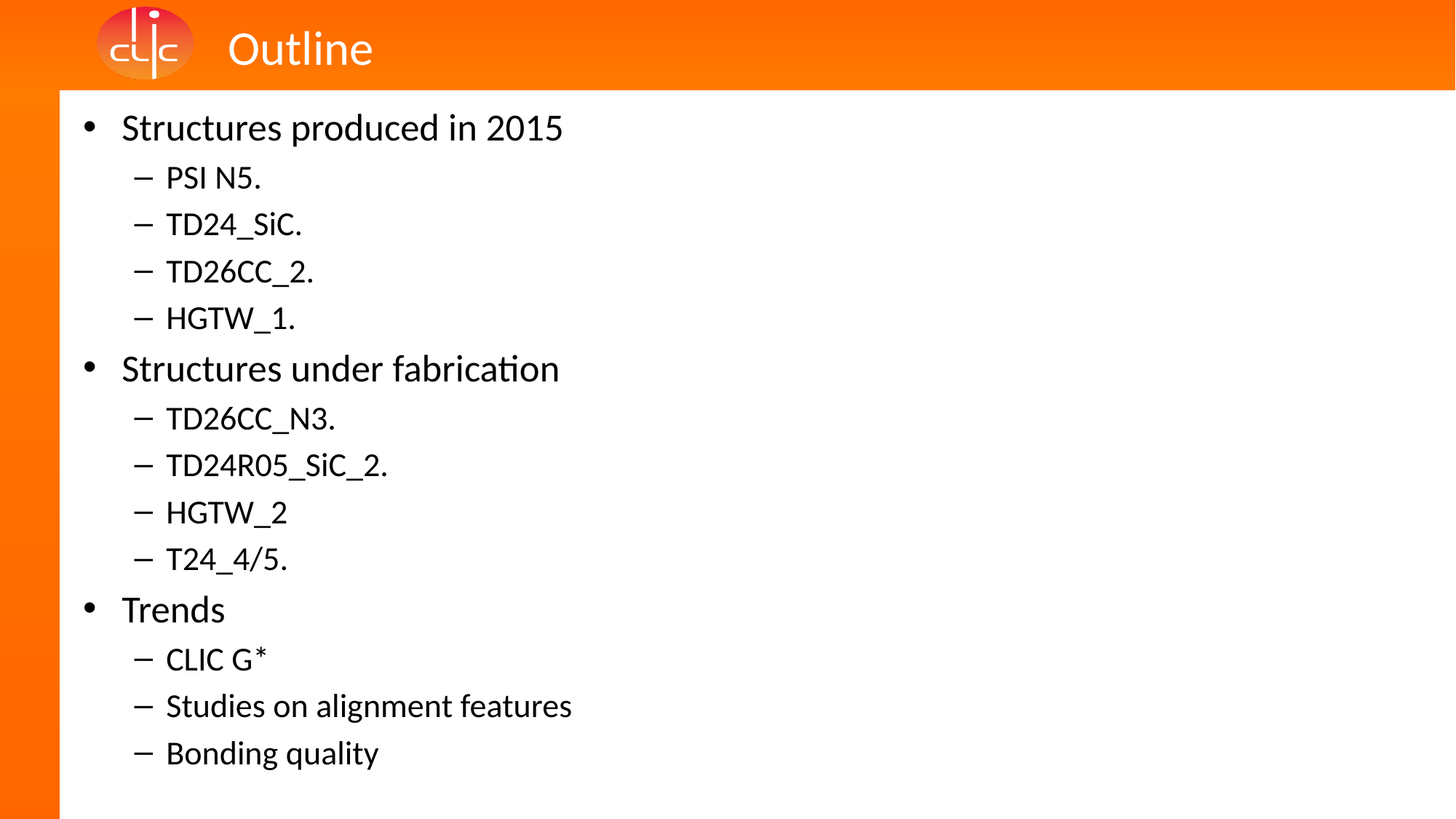

# Outline
Structures produced in 2015
PSI N5.
TD24_SiC.
TD26CC_2.
HGTW_1.
Structures under fabrication
TD26CC_N3.
TD24R05_SiC_2.
HGTW_2
T24_4/5.
Trends
CLIC G*
Studies on alignment features
Bonding quality